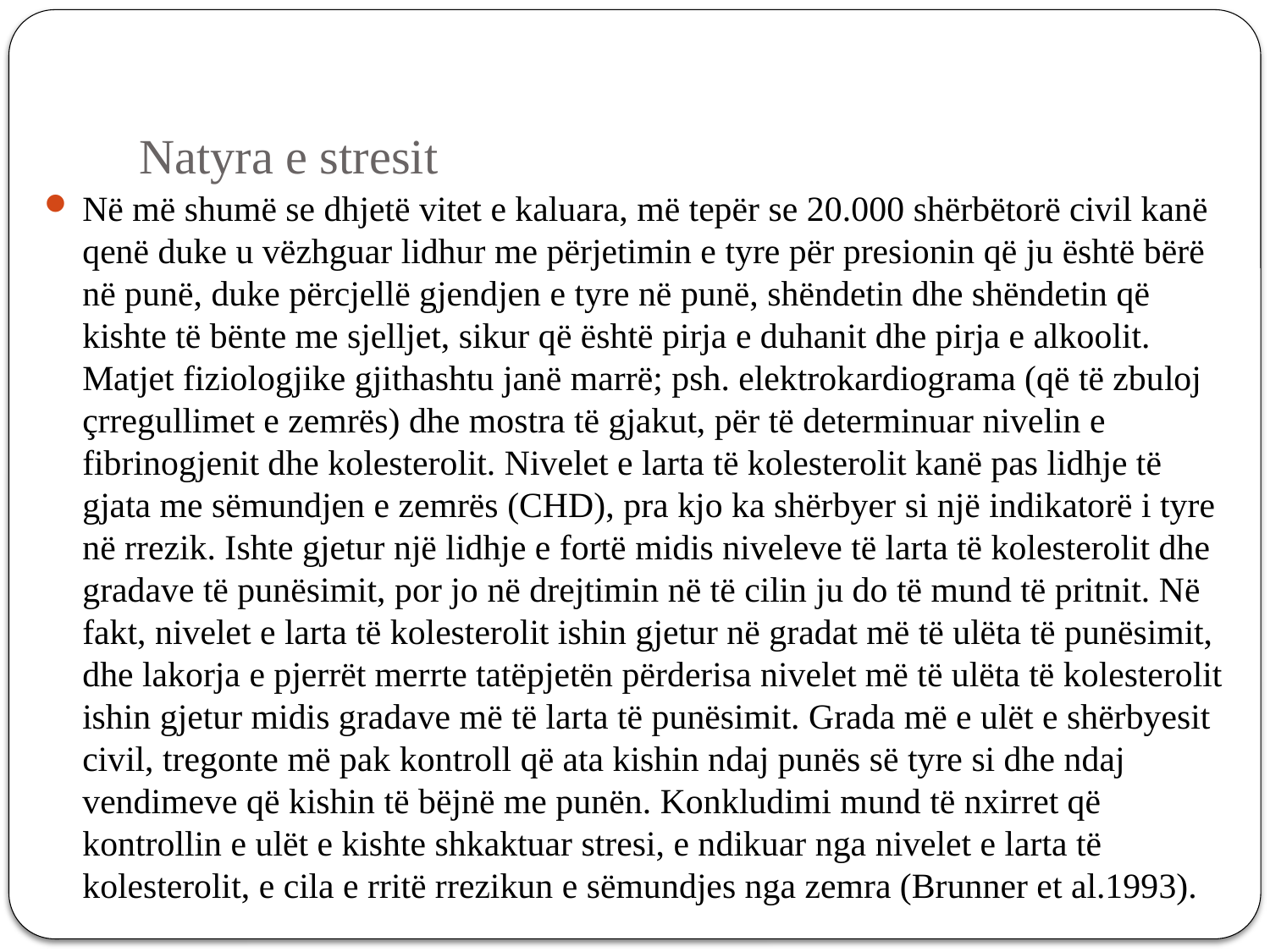

# Natyra e stresit
Në më shumë se dhjetë vitet e kaluara, më tepër se 20.000 shërbëtorë civil kanë qenë duke u vëzhguar lidhur me përjetimin e tyre për presionin që ju është bërë në punë, duke përcjellë gjendjen e tyre në punë, shëndetin dhe shëndetin që kishte të bënte me sjelljet, sikur që është pirja e duhanit dhe pirja e alkoolit. Matjet fiziologjike gjithashtu janë marrë; psh. elektrokardiograma (që të zbuloj çrregullimet e zemrës) dhe mostra të gjakut, për të determinuar nivelin e fibrinogjenit dhe kolesterolit. Nivelet e larta të kolesterolit kanë pas lidhje të gjata me sëmundjen e zemrës (CHD), pra kjo ka shërbyer si një indikatorë i tyre në rrezik. Ishte gjetur një lidhje e fortë midis niveleve të larta të kolesterolit dhe gradave të punësimit, por jo në drejtimin në të cilin ju do të mund të pritnit. Në fakt, nivelet e larta të kolesterolit ishin gjetur në gradat më të ulëta të punësimit, dhe lakorja e pjerrët merrte tatëpjetën përderisa nivelet më të ulëta të kolesterolit ishin gjetur midis gradave më të larta të punësimit. Grada më e ulët e shërbyesit civil, tregonte më pak kontroll që ata kishin ndaj punës së tyre si dhe ndaj vendimeve që kishin të bëjnë me punën. Konkludimi mund të nxirret që kontrollin e ulët e kishte shkaktuar stresi, e ndikuar nga nivelet e larta të kolesterolit, e cila e rritë rrezikun e sëmundjes nga zemra (Brunner et al.1993).